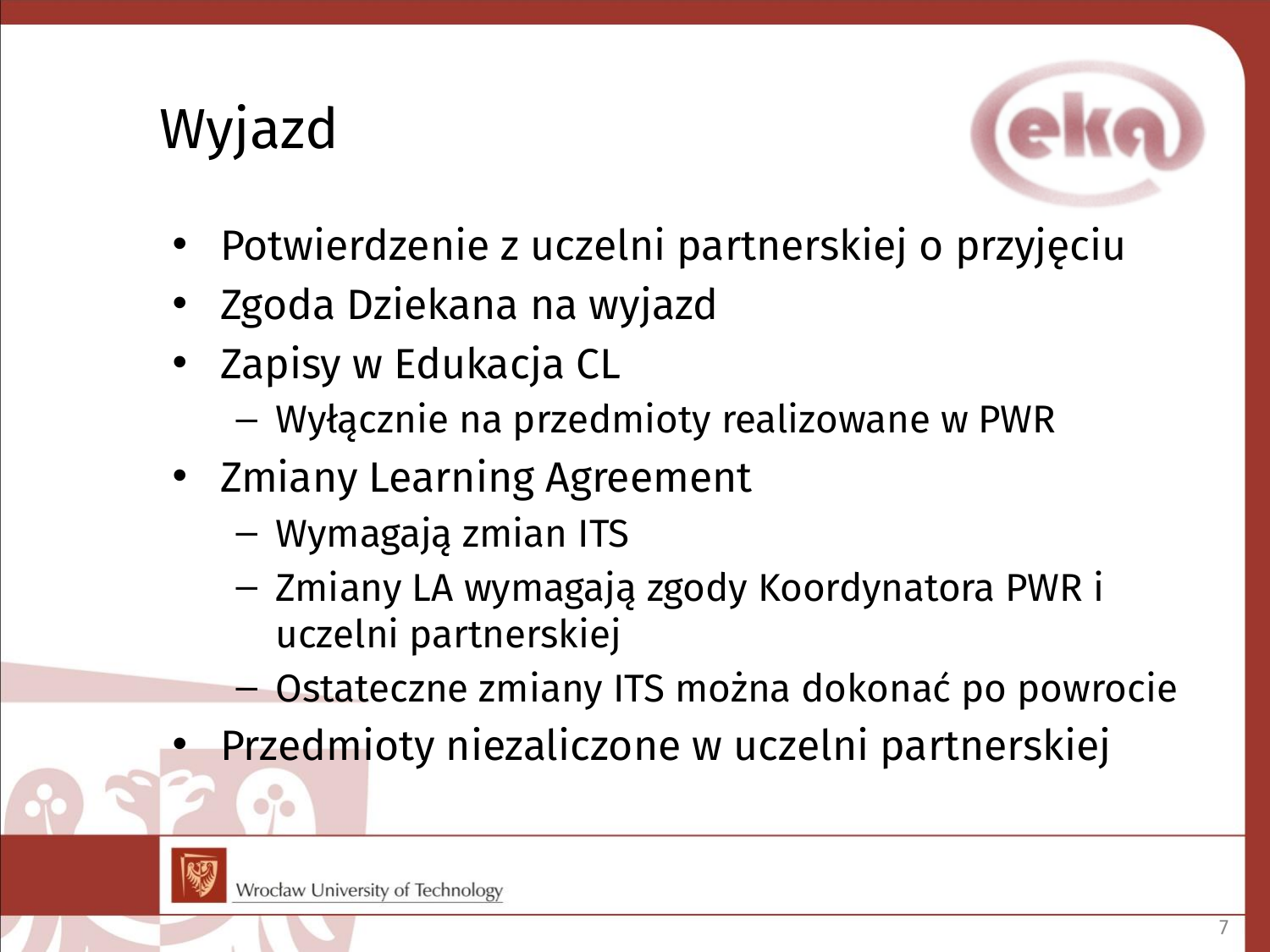

# Wyjazd
Potwierdzenie z uczelni partnerskiej o przyjęciu
Zgoda Dziekana na wyjazd
Zapisy w Edukacja CL
Wyłącznie na przedmioty realizowane w PWR
Zmiany Learning Agreement
Wymagają zmian ITS
Zmiany LA wymagają zgody Koordynatora PWR i uczelni partnerskiej
Ostateczne zmiany ITS można dokonać po powrocie
Przedmioty niezaliczone w uczelni partnerskiej
7